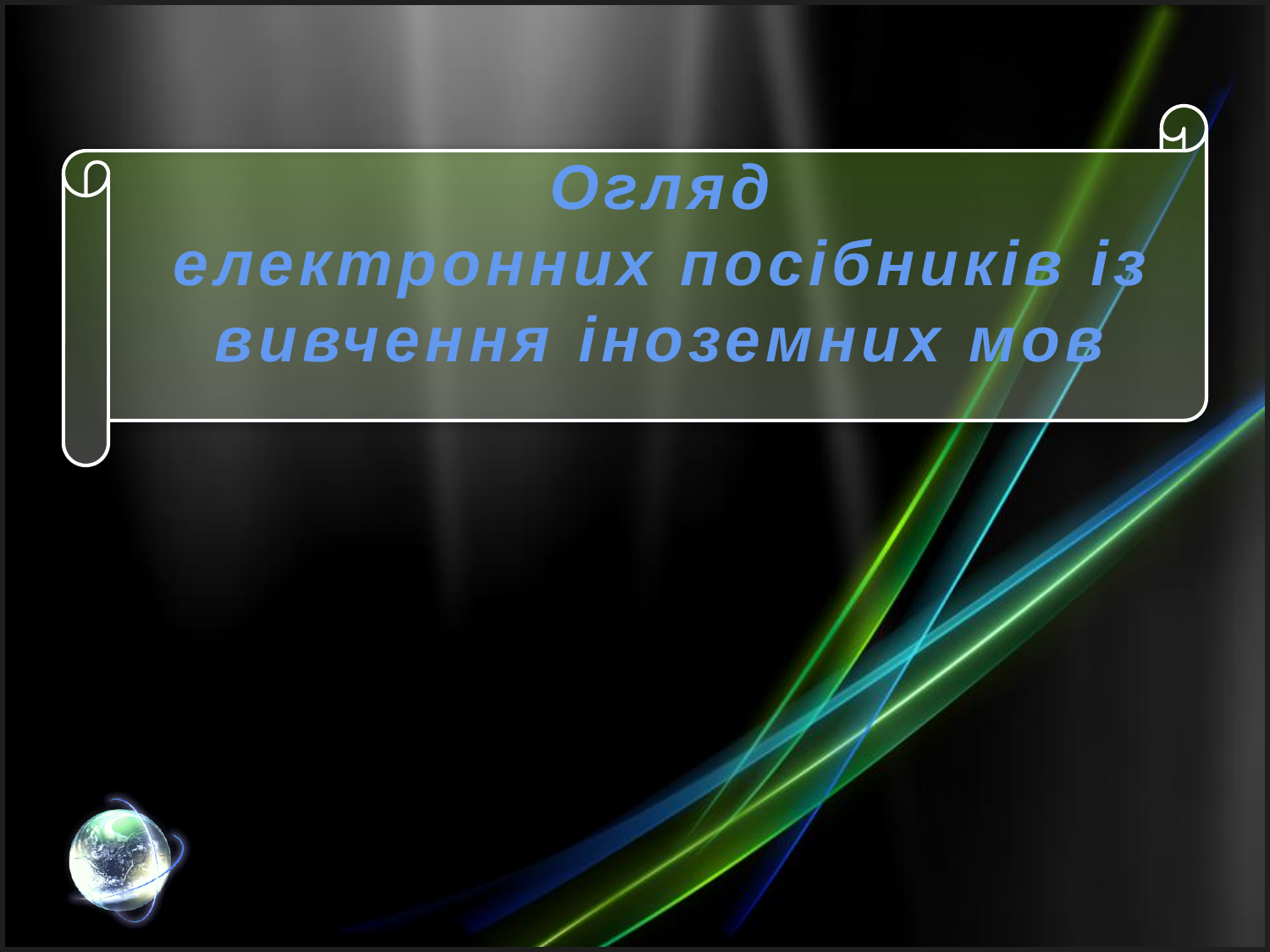

# Огляд електронних посібників із вивчення іноземних мов